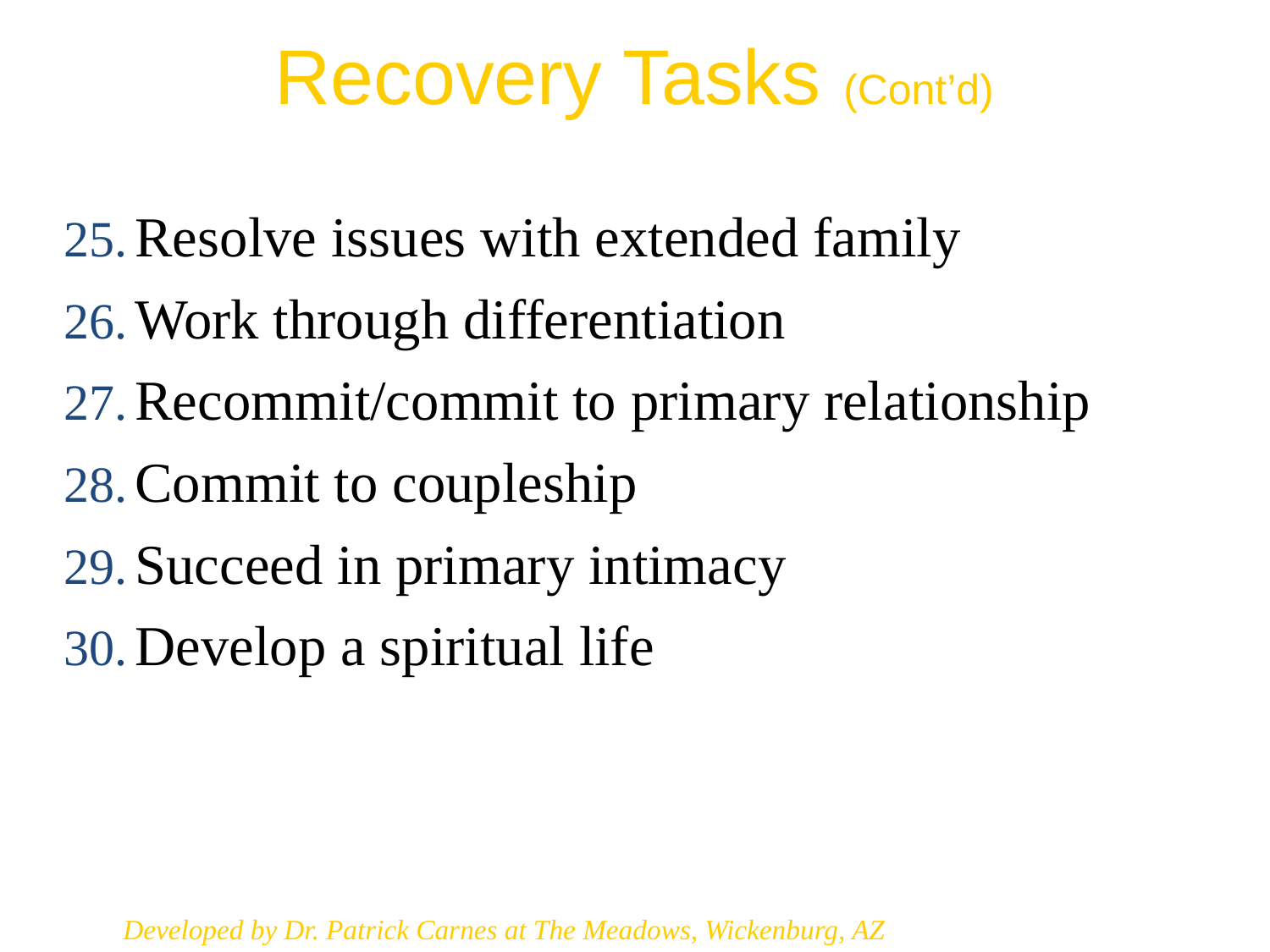

Recovery Tasks (Cont’d)
Resolve issues with extended family
Work through differentiation
Recommit/commit to primary relationship
Commit to coupleship
Succeed in primary intimacy
Develop a spiritual life
Developed by Dr. Patrick Carnes at The Meadows, Wickenburg, AZ